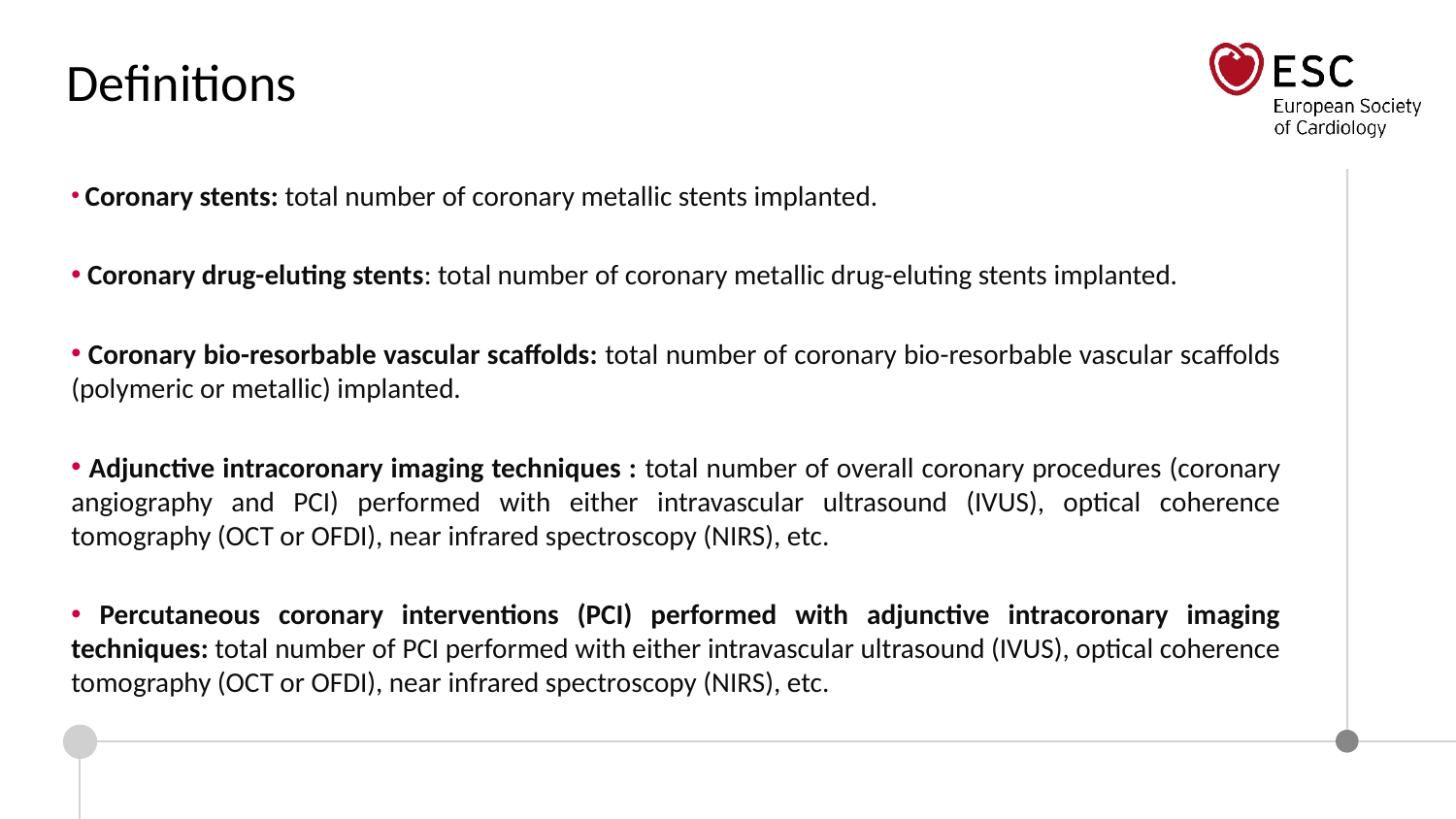

Definitions
 Coronary stents: total number of coronary metallic stents implanted.

 Coronary drug-eluting stents: total number of coronary metallic drug-eluting stents implanted.

 Coronary bio-resorbable vascular scaffolds: total number of coronary bio-resorbable vascular scaffolds (polymeric or metallic) implanted.

 Adjunctive intracoronary imaging techniques : total number of overall coronary procedures (coronary angiography and PCI) performed with either intravascular ultrasound (IVUS), optical coherence tomography (OCT or OFDI), near infrared spectroscopy (NIRS), etc.

 Percutaneous coronary interventions (PCI) performed with adjunctive intracoronary imaging techniques: total number of PCI performed with either intravascular ultrasound (IVUS), optical coherence tomography (OCT or OFDI), near infrared spectroscopy (NIRS), etc.